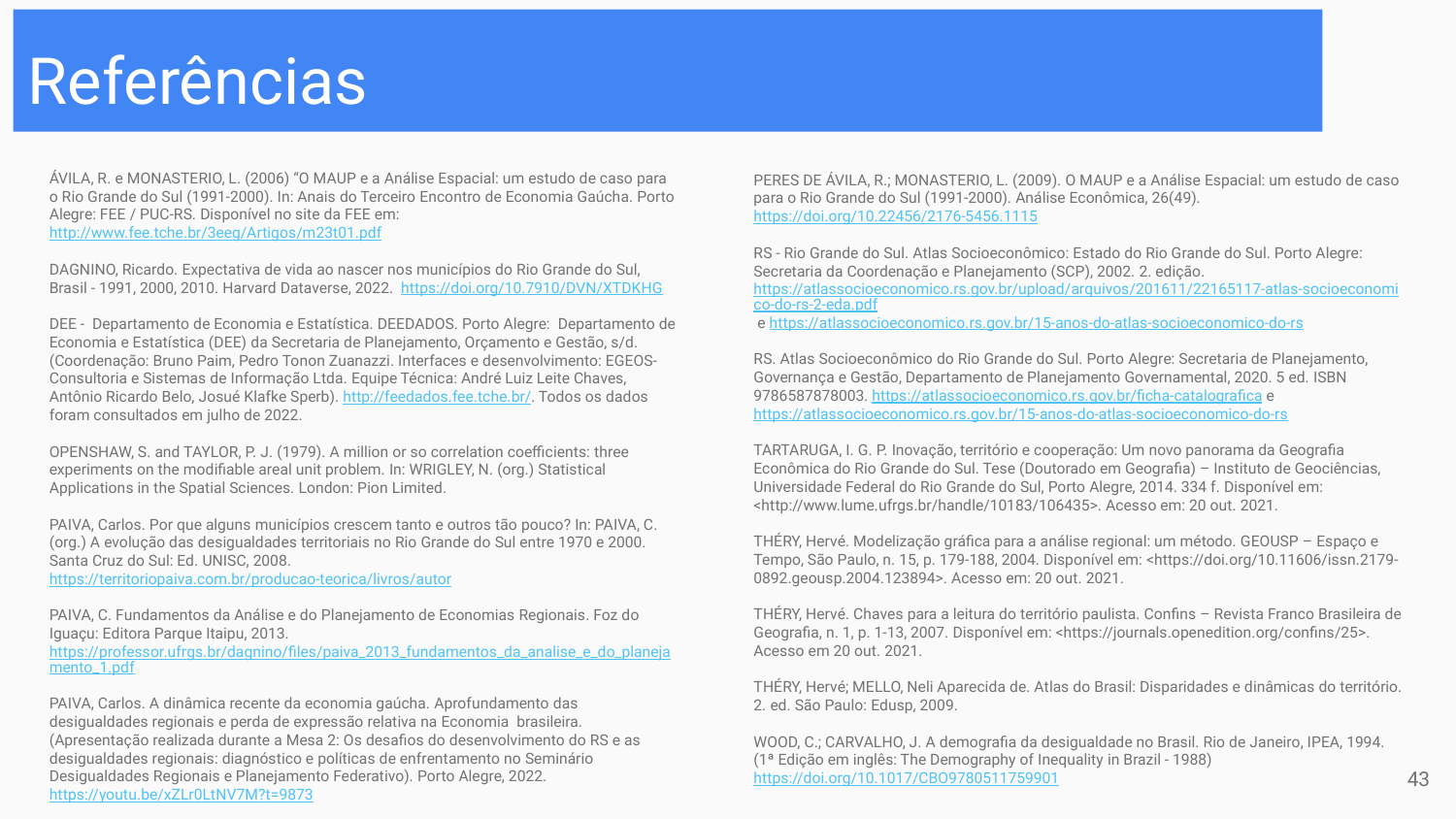

Referências
ÁVILA, R. e MONASTERIO, L. (2006) “O MAUP e a Análise Espacial: um estudo de caso para o Rio Grande do Sul (1991-2000). In: Anais do Terceiro Encontro de Economia Gaúcha. Porto Alegre: FEE / PUC-RS. Disponível no site da FEE em: http://www.fee.tche.br/3eeg/Artigos/m23t01.pdf

DAGNINO, Ricardo. Expectativa de vida ao nascer nos municípios do Rio Grande do Sul, Brasil - 1991, 2000, 2010. Harvard Dataverse, 2022.  https://doi.org/10.7910/DVN/XTDKHG

DEE -  Departamento de Economia e Estatística. DEEDADOS. Porto Alegre:  Departamento de Economia e Estatística (DEE) da Secretaria de Planejamento, Orçamento e Gestão, s/d. (Coordenação: Bruno Paim, Pedro Tonon Zuanazzi. Interfaces e desenvolvimento: EGEOS-Consultoria e Sistemas de Informação Ltda. Equipe Técnica: André Luiz Leite Chaves, Antônio Ricardo Belo, Josué Klafke Sperb). http://feedados.fee.tche.br/. Todos os dados foram consultados em julho de 2022.

OPENSHAW, S. and TAYLOR, P. J. (1979). A million or so correlation coefficients: three experiments on the modifiable areal unit problem. In: WRIGLEY, N. (org.) Statistical Applications in the Spatial Sciences. London: Pion Limited.

PAIVA, Carlos. Por que alguns municípios crescem tanto e outros tão pouco? In: PAIVA, C. (org.) A evolução das desigualdades territoriais no Rio Grande do Sul entre 1970 e 2000. Santa Cruz do Sul: Ed. UNISC, 2008. https://territoriopaiva.com.br/producao-teorica/livros/autor

PAIVA, C. Fundamentos da Análise e do Planejamento de Economias Regionais. Foz do Iguaçu: Editora Parque Itaipu, 2013. https://professor.ufrgs.br/dagnino/files/paiva_2013_fundamentos_da_analise_e_do_planejamento_1.pdf

PAIVA, Carlos. A dinâmica recente da economia gaúcha. Aprofundamento das desigualdades regionais e perda de expressão relativa na Economia  brasileira. (Apresentação realizada durante a Mesa 2: Os desafios do desenvolvimento do RS e as desigualdades regionais: diagnóstico e políticas de enfrentamento no Seminário Desigualdades Regionais e Planejamento Federativo). Porto Alegre, 2022. https://youtu.be/xZLr0LtNV7M?t=9873
PERES DE ÁVILA, R.; MONASTERIO, L. (2009). O MAUP e a Análise Espacial: um estudo de caso para o Rio Grande do Sul (1991-2000). Análise Econômica, 26(49). https://doi.org/10.22456/2176-5456.1115

RS - Rio Grande do Sul. Atlas Socioeconômico: Estado do Rio Grande do Sul. Porto Alegre: Secretaria da Coordenação e Planejamento (SCP), 2002. 2. edição.
https://atlassocioeconomico.rs.gov.br/upload/arquivos/201611/22165117-atlas-socioeconomico-do-rs-2-eda.pdf e https://atlassocioeconomico.rs.gov.br/15-anos-do-atlas-socioeconomico-do-rs

RS. Atlas Socioeconômico do Rio Grande do Sul. Porto Alegre: Secretaria de Planejamento, Governança e Gestão, Departamento de Planejamento Governamental, 2020. 5 ed. ISBN 9786587878003. https://atlassocioeconomico.rs.gov.br/ficha-catalografica e https://atlassocioeconomico.rs.gov.br/15-anos-do-atlas-socioeconomico-do-rs

TARTARUGA, I. G. P. Inovação, território e cooperação: Um novo panorama da Geografia Econômica do Rio Grande do Sul. Tese (Doutorado em Geografia) – Instituto de Geociências, Universidade Federal do Rio Grande do Sul, Porto Alegre, 2014. 334 f. Disponível em: <http://www.lume.ufrgs.br/handle/10183/106435>. Acesso em: 20 out. 2021.

THÉRY, Hervé. Modelização gráfica para a análise regional: um método. GEOUSP – Espaço e Tempo, São Paulo, n. 15, p. 179-188, 2004. Disponível em: <https://doi.org/10.11606/issn.2179-0892.geousp.2004.123894>. Acesso em: 20 out. 2021.

THÉRY, Hervé. Chaves para a leitura do território paulista. Confins – Revista Franco Brasileira de Geografia, n. 1, p. 1-13, 2007. Disponível em: <https://journals.openedition.org/confins/25>. Acesso em 20 out. 2021.

THÉRY, Hervé; MELLO, Neli Aparecida de. Atlas do Brasil: Disparidades e dinâmicas do território. 2. ed. São Paulo: Edusp, 2009.

WOOD, C.; CARVALHO, J. A demografia da desigualdade no Brasil. Rio de Janeiro, IPEA, 1994. (1ª Edição em inglês: The Demography of Inequality in Brazil - 1988) https://doi.org/10.1017/CBO9780511759901
43